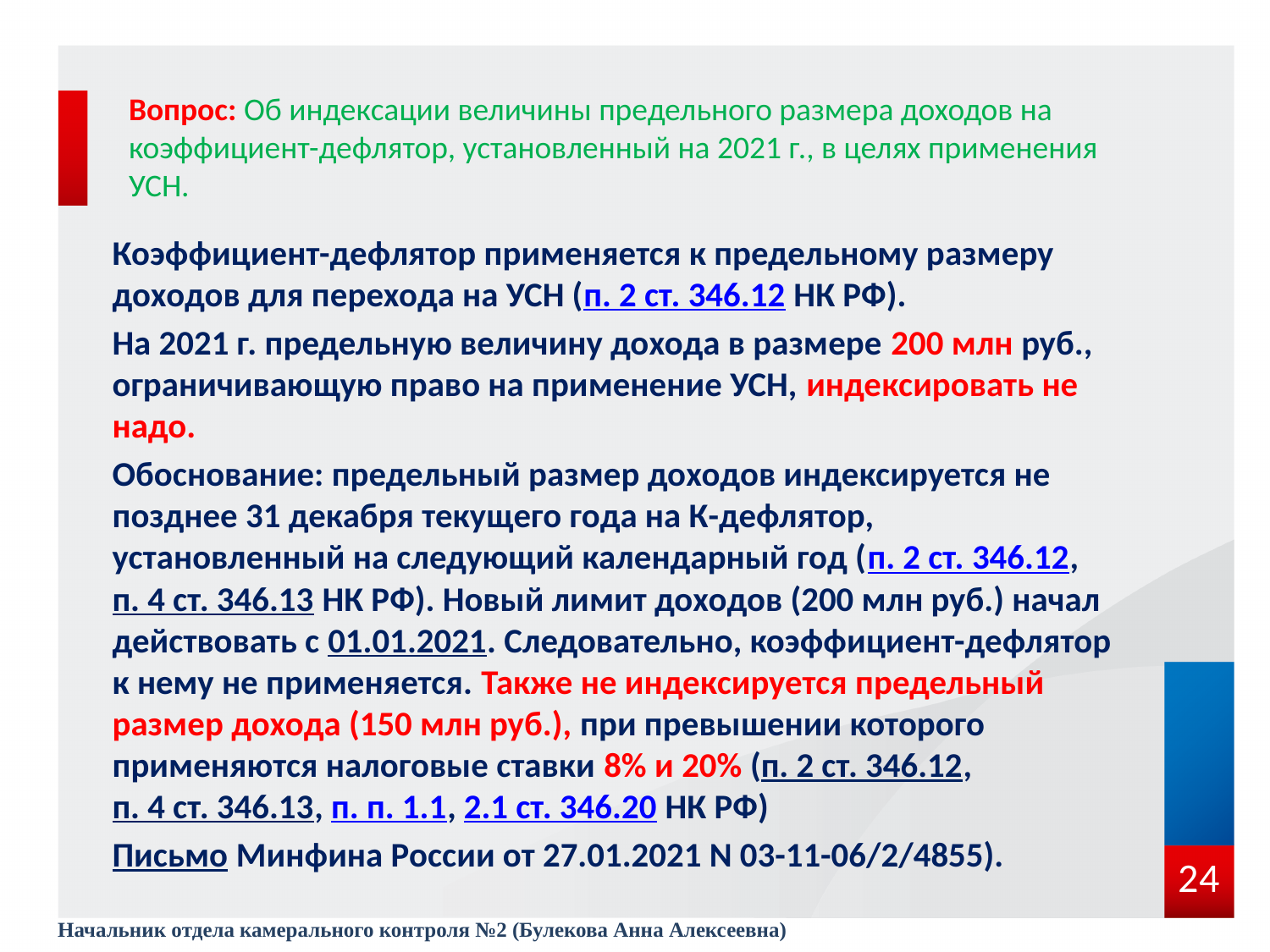

# Вопрос: Об индексации величины предельного размера доходов на коэффициент-дефлятор, установленный на 2021 г., в целях применения УСН.
Коэффициент-дефлятор применяется к предельному размеру доходов для перехода на УСН (п. 2 ст. 346.12 НК РФ).
На 2021 г. предельную величину дохода в размере 200 млн руб., ограничивающую право на применение УСН, индексировать не надо.
Обоснование: предельный размер доходов индексируется не позднее 31 декабря текущего года на К-дефлятор, установленный на следующий календарный год (п. 2 ст. 346.12, п. 4 ст. 346.13 НК РФ). Новый лимит доходов (200 млн руб.) начал действовать с 01.01.2021. Следовательно, коэффициент-дефлятор к нему не применяется. Также не индексируется предельный размер дохода (150 млн руб.), при превышении которого применяются налоговые ставки 8% и 20% (п. 2 ст. 346.12, п. 4 ст. 346.13, п. п. 1.1, 2.1 ст. 346.20 НК РФ)
Письмо Минфина России от 27.01.2021 N 03-11-06/2/4855).

24
Начальник отдела камерального контроля №2 (Булекова Анна Алексеевна)